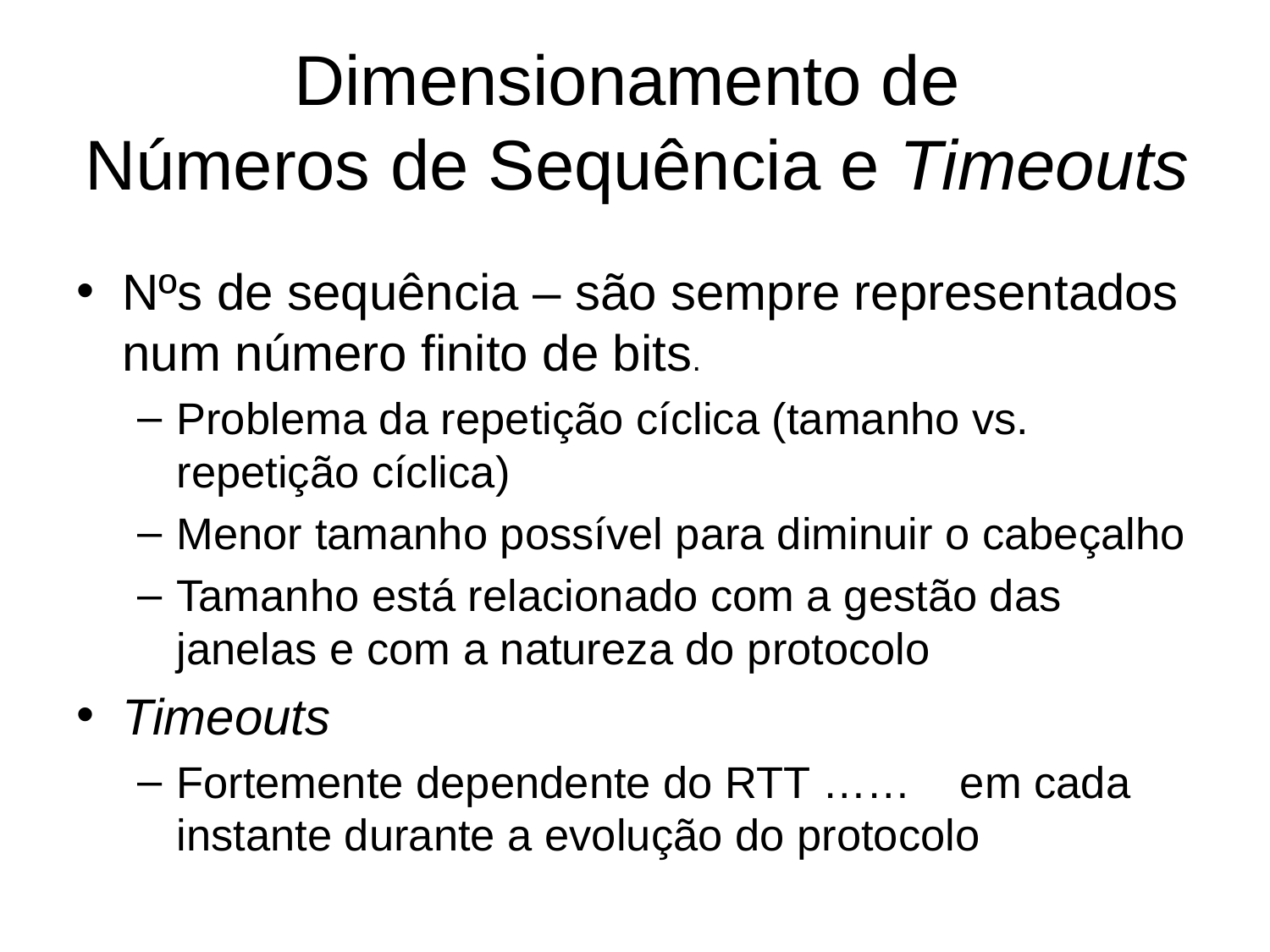

# Dimensionamento de Números de Sequência e Timeouts
Nºs de sequência – são sempre representados num número finito de bits.
Problema da repetição cíclica (tamanho vs. repetição cíclica)
Menor tamanho possível para diminuir o cabeçalho
Tamanho está relacionado com a gestão das janelas e com a natureza do protocolo
Timeouts
Fortemente dependente do RTT ……    em cada instante durante a evolução do protocolo